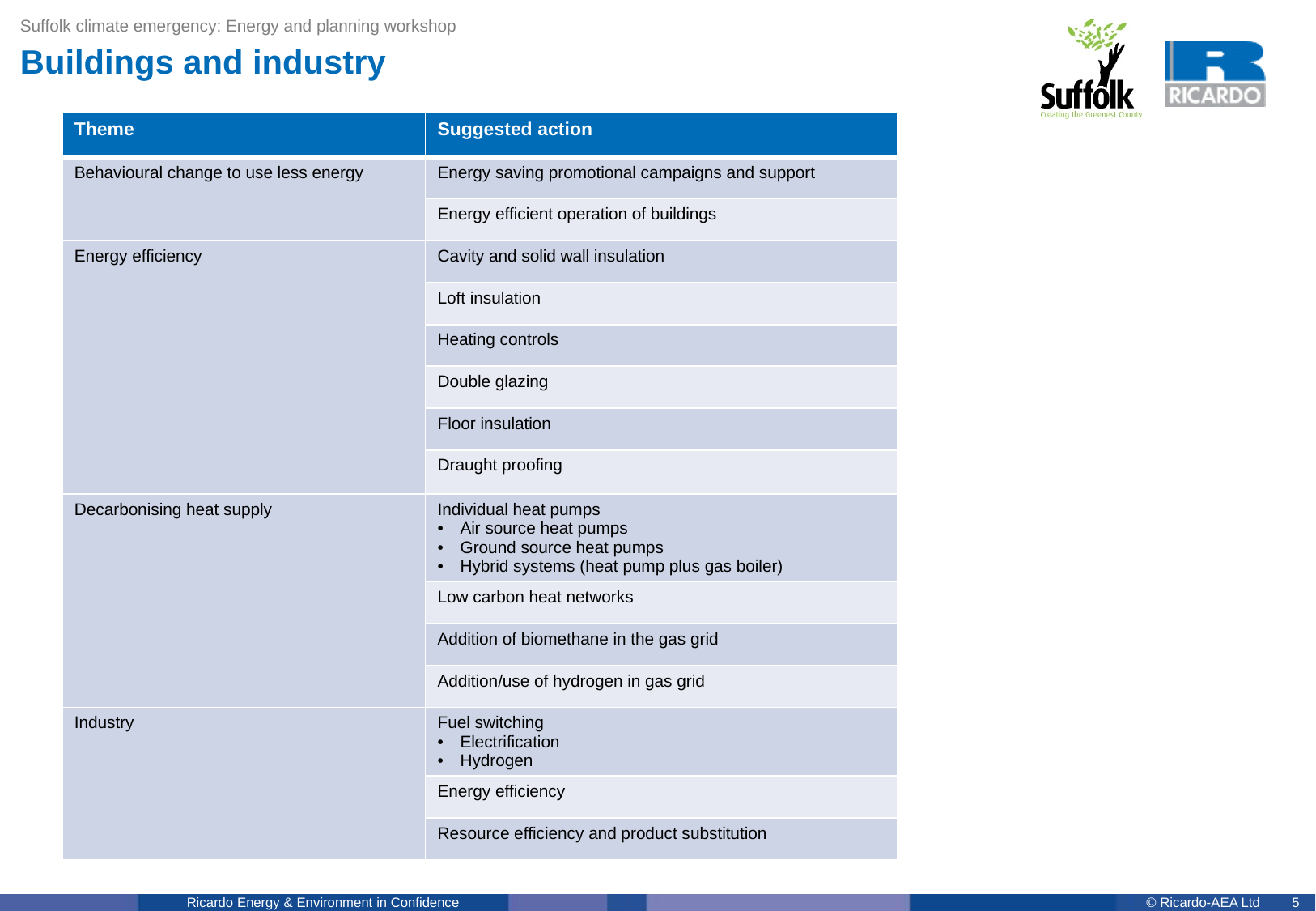

Suffolk climate emergency: Energy and planning workshop

# Buildings and industry
| Theme | Suggested action |
| --- | --- |
| Behavioural change to use less energy | Energy saving promotional campaigns and support |
|  | Energy efficient operation of buildings |
| Energy efficiency | Cavity and solid wall insulation |
|  | Loft insulation |
|  | Heating controls |
|  | Double glazing |
|  | Floor insulation |
|  | Draught proofing |
| Decarbonising heat supply | Individual heat pumps Air source heat pumps Ground source heat pumps Hybrid systems (heat pump plus gas boiler) |
|  | Low carbon heat networks |
|  | Addition of biomethane in the gas grid |
|  | Addition/use of hydrogen in gas grid |
| Industry | Fuel switching Electrification Hydrogen |
|  | Energy efficiency |
|  | Resource efficiency and product substitution |